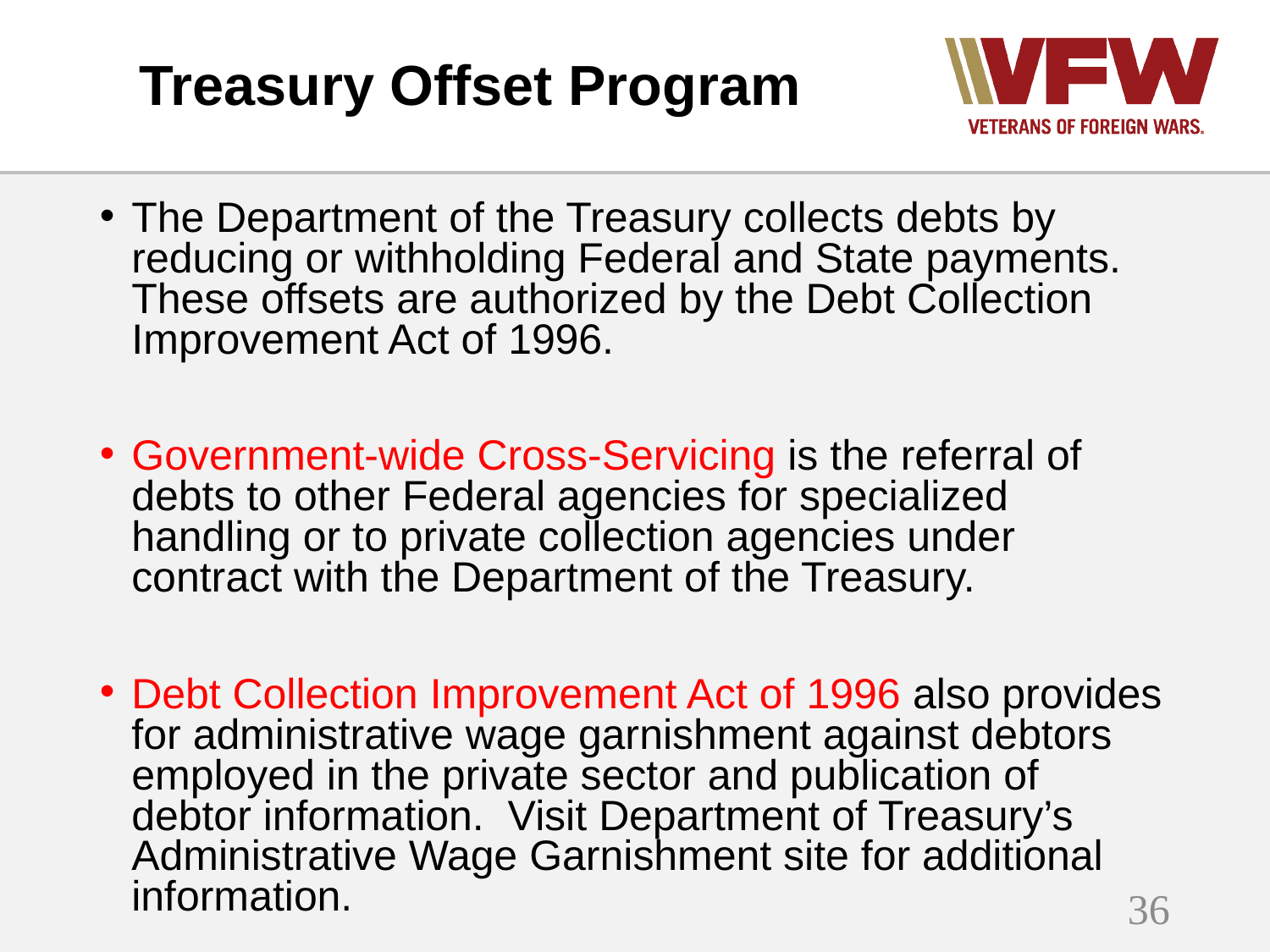

# Treasury Offset Program
The Department of the Treasury collects debts by reducing or withholding Federal and State payments. These offsets are authorized by the Debt Collection Improvement Act of 1996.

Government-wide Cross-Servicing is the referral of debts to other Federal agencies for specialized handling or to private collection agencies under contract with the Department of the Treasury.

Debt Collection Improvement Act of 1996 also provides for administrative wage garnishment against debtors employed in the private sector and publication of debtor information.  Visit Department of Treasury’s Administrative Wage Garnishment site for additional information.

36